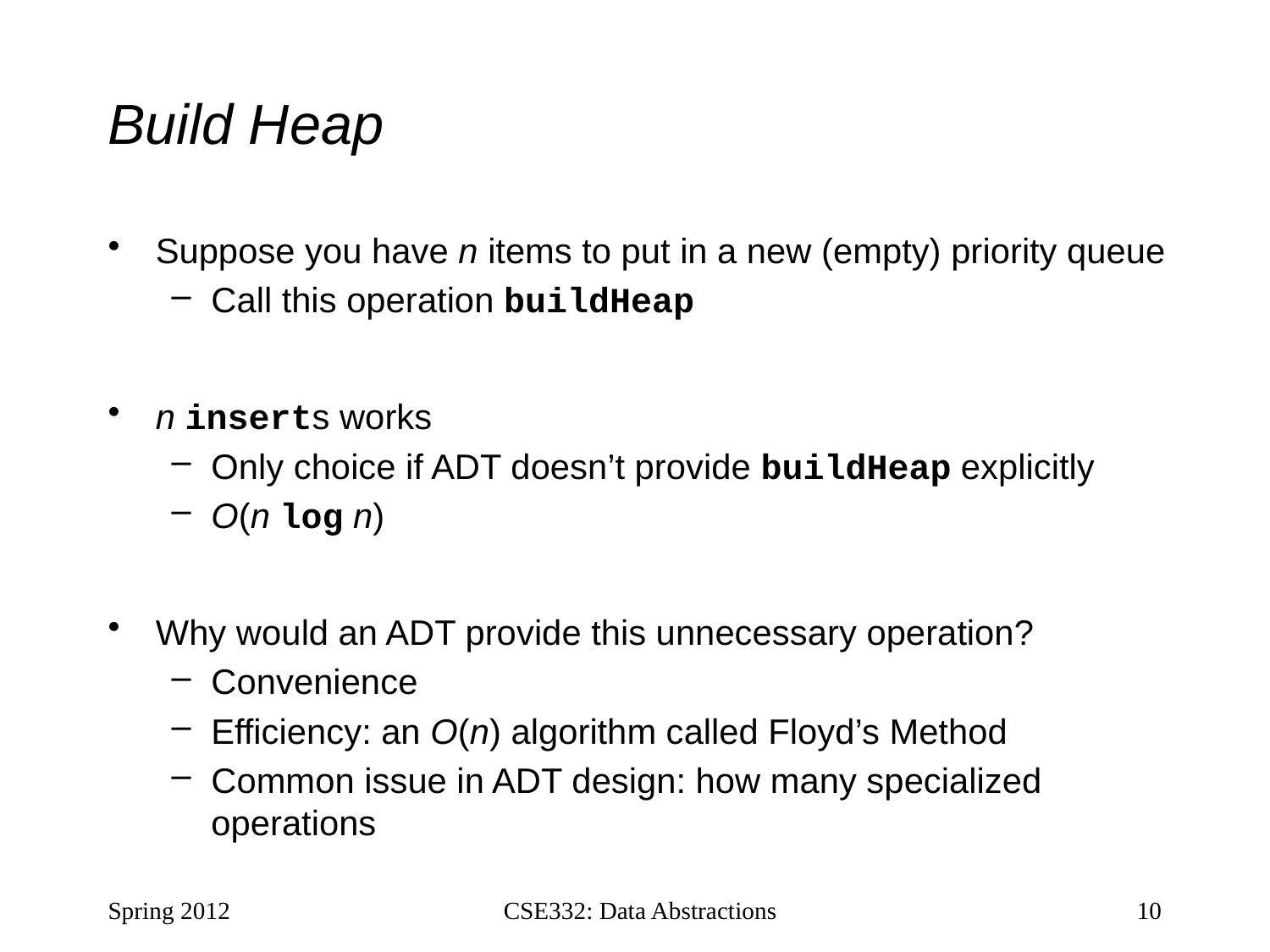

# Build Heap
Suppose you have n items to put in a new (empty) priority queue
Call this operation buildHeap

n inserts works
Only choice if ADT doesn’t provide buildHeap explicitly
O(n log n)

Why would an ADT provide this unnecessary operation?
Convenience
Efficiency: an O(n) algorithm called Floyd’s Method
Common issue in ADT design: how many specialized operations

Spring 2012
CSE332: Data Abstractions
10